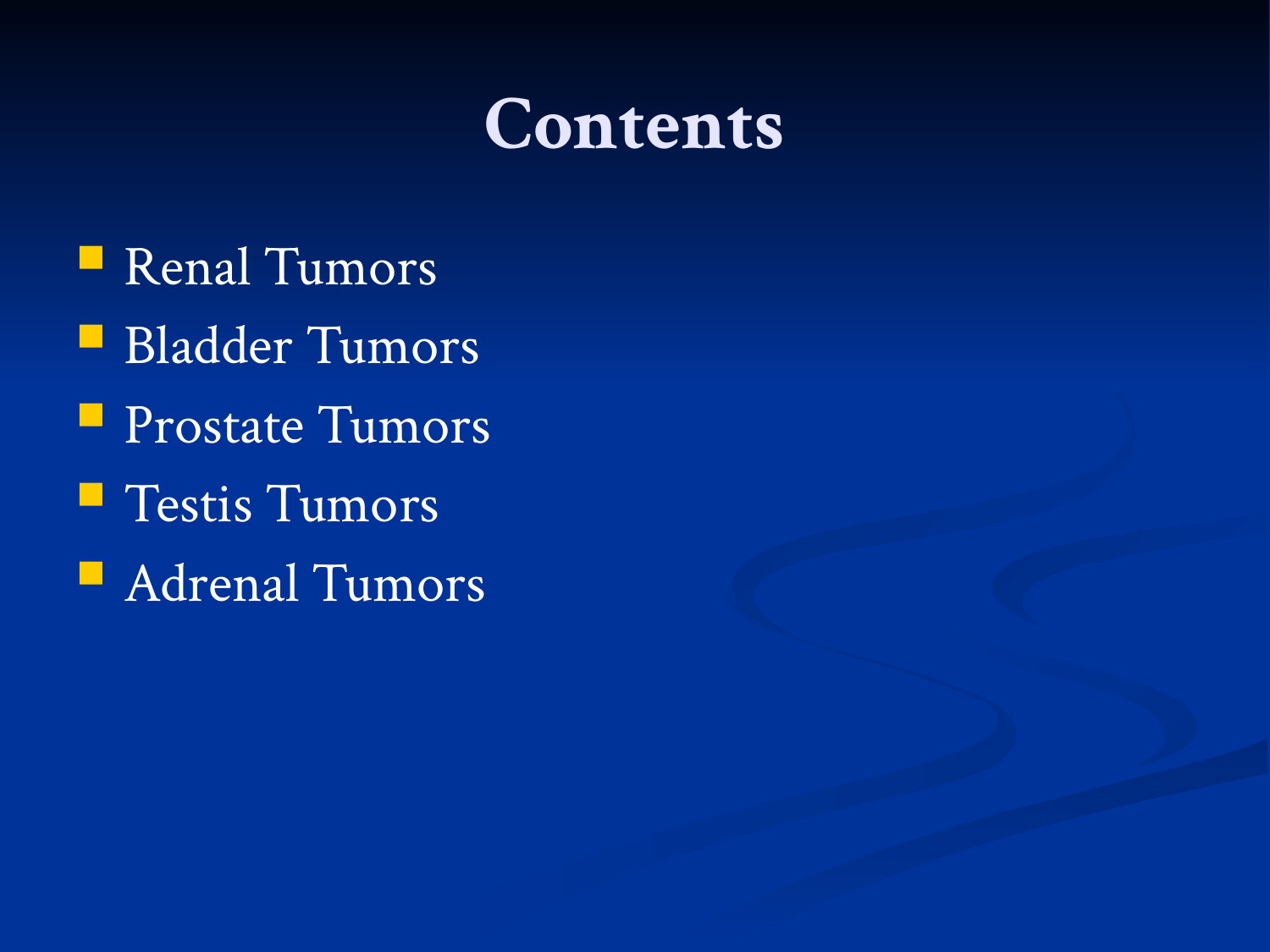

# Contents
Renal Tumors
Bladder Tumors
Prostate Tumors
Testis Tumors
Adrenal Tumors